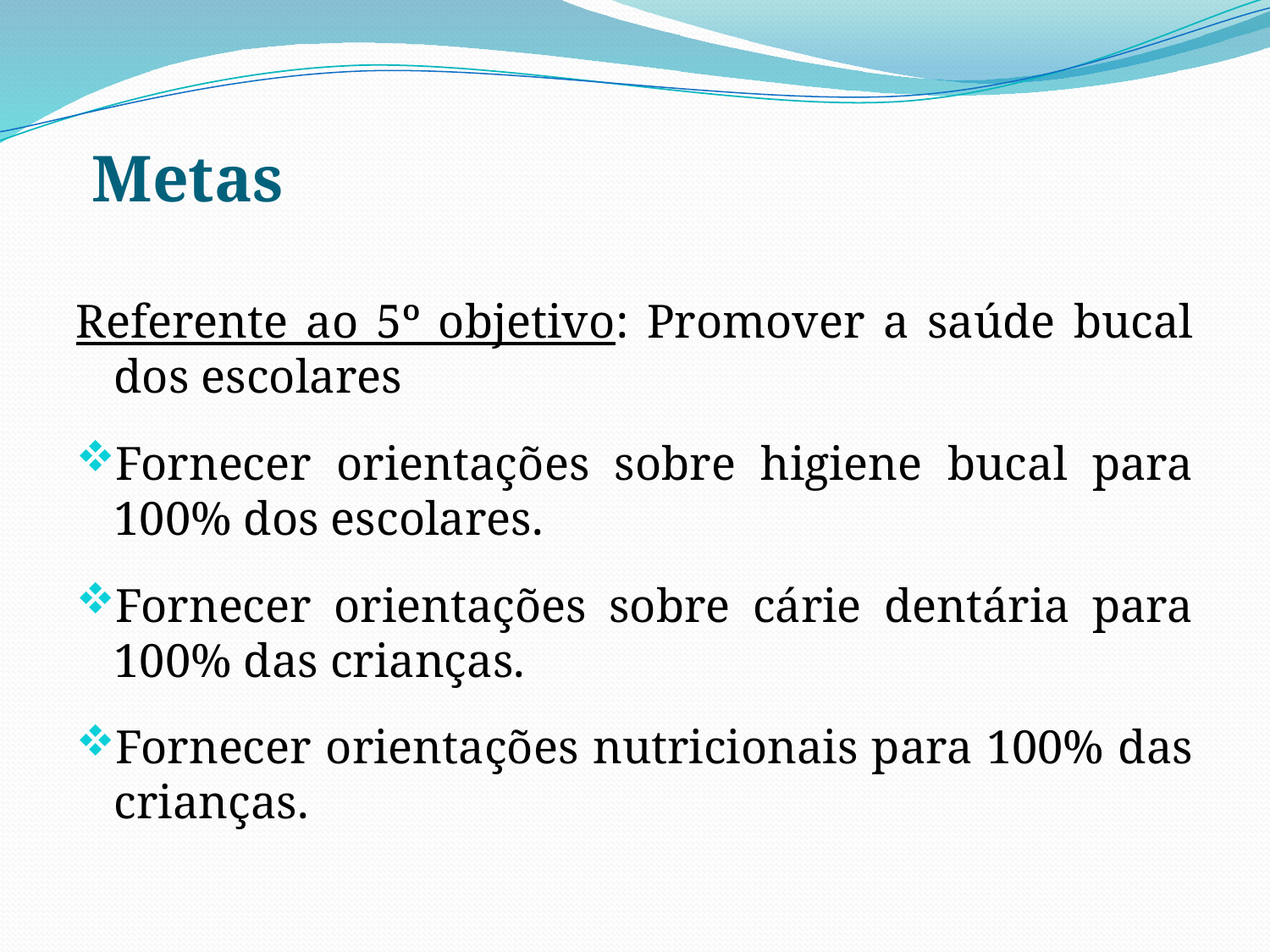

# Metas
Referente ao 5º objetivo: Promover a saúde bucal dos escolares
Fornecer orientações sobre higiene bucal para 100% dos escolares.
Fornecer orientações sobre cárie dentária para 100% das crianças.
Fornecer orientações nutricionais para 100% das crianças.